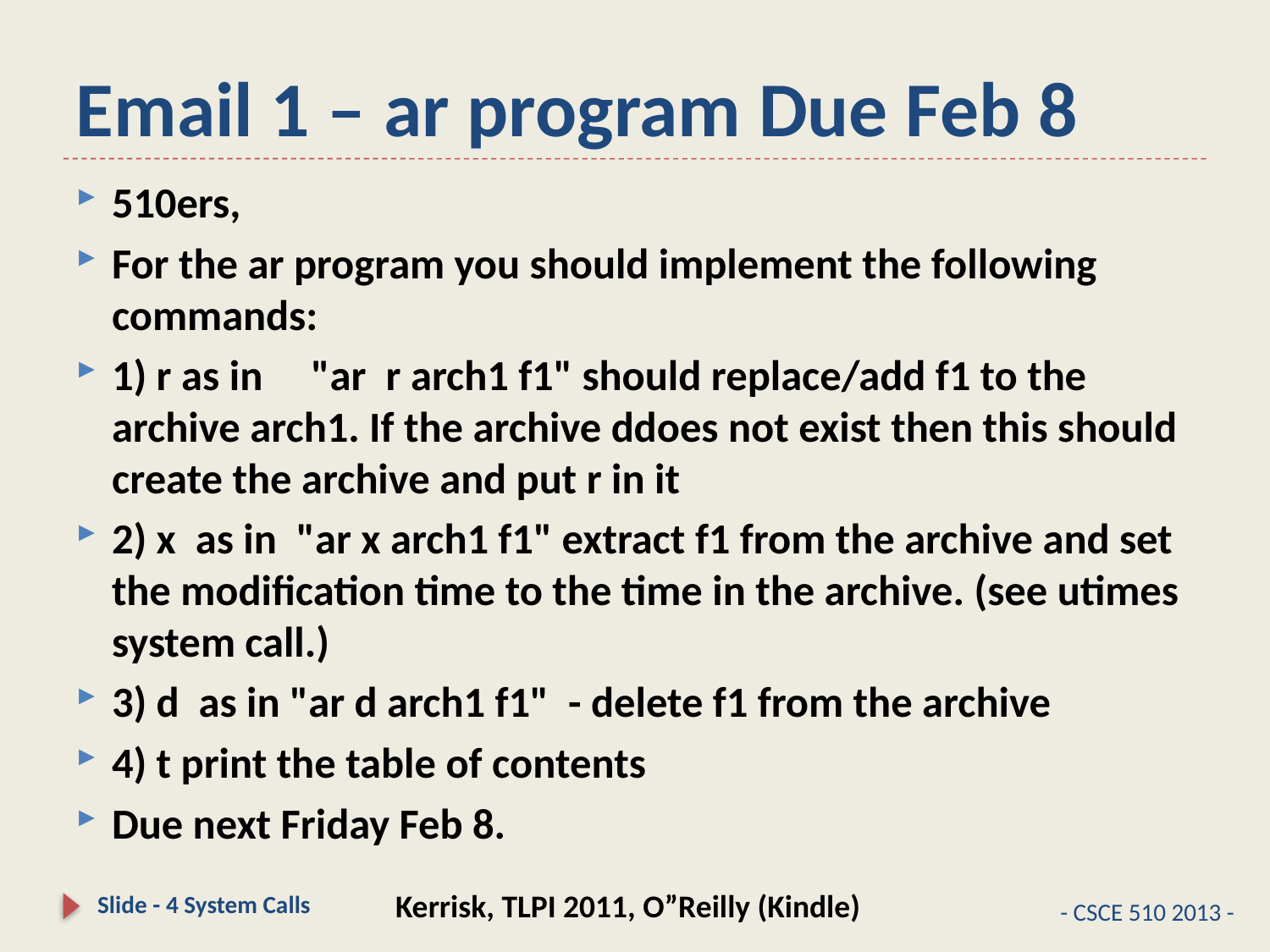

# Email 1 – ar program Due Feb 8
510ers,
For the ar program you should implement the following commands:
1) r as in     "ar  r arch1 f1" should replace/add f1 to the archive arch1. If the archive ddoes not exist then this should create the archive and put r in it
2) x  as in  "ar x arch1 f1" extract f1 from the archive and set the modification time to the time in the archive. (see utimes system call.)
3) d  as in "ar d arch1 f1"  - delete f1 from the archive
4) t print the table of contents
Due next Friday Feb 8.

Kerrisk, TLPI 2011, O”Reilly (Kindle)
Slide - 4 System Calls
- CSCE 510 2013 -